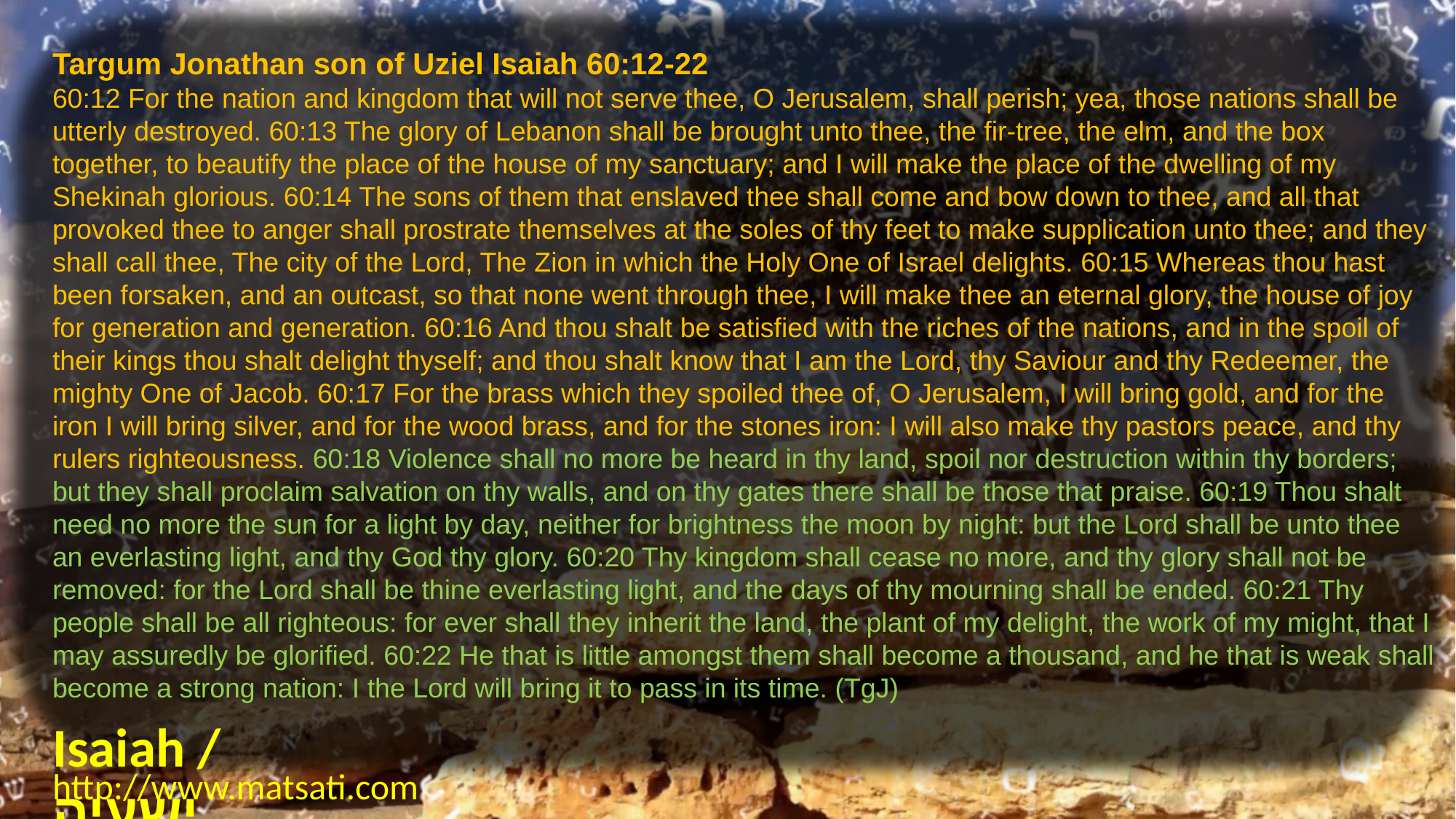

Targum Jonathan son of Uziel Isaiah 60:12-22
60:12 For the nation and kingdom that will not serve thee, O Jerusalem, shall perish; yea, those nations shall be utterly destroyed. 60:13 The glory of Lebanon shall be brought unto thee, the fir-tree, the elm, and the box together, to beautify the place of the house of my sanctuary; and I will make the place of the dwelling of my Shekinah glorious. 60:14 The sons of them that enslaved thee shall come and bow down to thee, and all that provoked thee to anger shall prostrate themselves at the soles of thy feet to make supplication unto thee; and they shall call thee, The city of the Lord, The Zion in which the Holy One of Israel delights. 60:15 Whereas thou hast been forsaken, and an outcast, so that none went through thee, I will make thee an eternal glory, the house of joy for generation and generation. 60:16 And thou shalt be satisfied with the riches of the nations, and in the spoil of their kings thou shalt delight thyself; and thou shalt know that I am the Lord, thy Saviour and thy Redeemer, the mighty One of Jacob. 60:17 For the brass which they spoiled thee of, O Jerusalem, I will bring gold, and for the iron I will bring silver, and for the wood brass, and for the stones iron: I will also make thy pastors peace, and thy rulers righteousness. 60:18 Violence shall no more be heard in thy land, spoil nor destruction within thy borders; but they shall proclaim salvation on thy walls, and on thy gates there shall be those that praise. 60:19 Thou shalt need no more the sun for a light by day, neither for brightness the moon by night: but the Lord shall be unto thee an everlasting light, and thy God thy glory. 60:20 Thy kingdom shall cease no more, and thy glory shall not be removed: for the Lord shall be thine everlasting light, and the days of thy mourning shall be ended. 60:21 Thy people shall be all righteous: for ever shall they inherit the land, the plant of my delight, the work of my might, that I may assuredly be glorified. 60:22 He that is little amongst them shall become a thousand, and he that is weak shall become a strong nation: I the Lord will bring it to pass in its time. (TgJ)
Isaiah / ישעיה
http://www.matsati.com